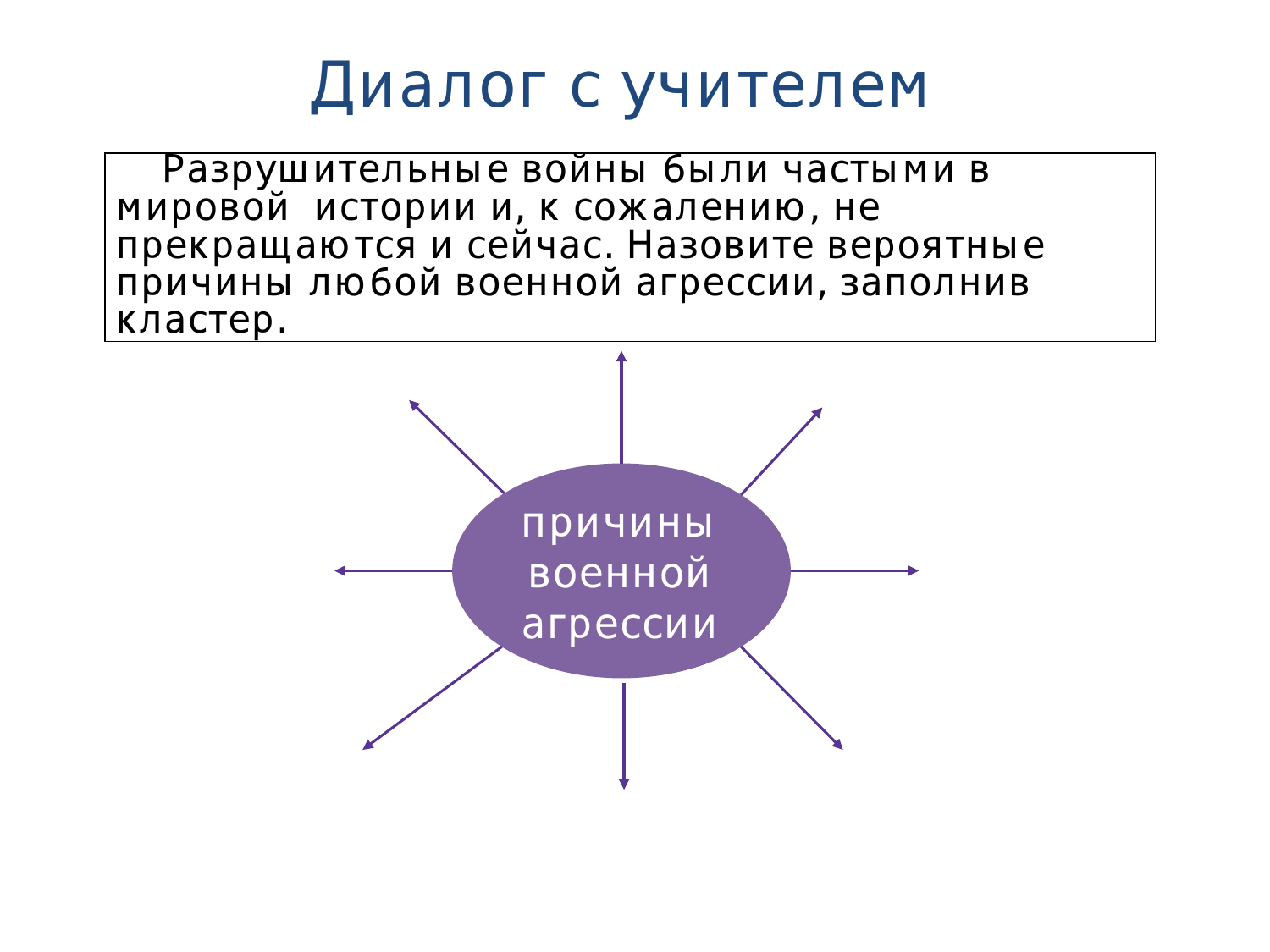

# Диалог с учителем
| Разрушительные войны были частыми в мировой истории и, к сожалению, не прекращаются и сейчас. Назовите вероятные причины любой военной агрессии, заполнив кластер. |
| --- |
причины военной агрессии